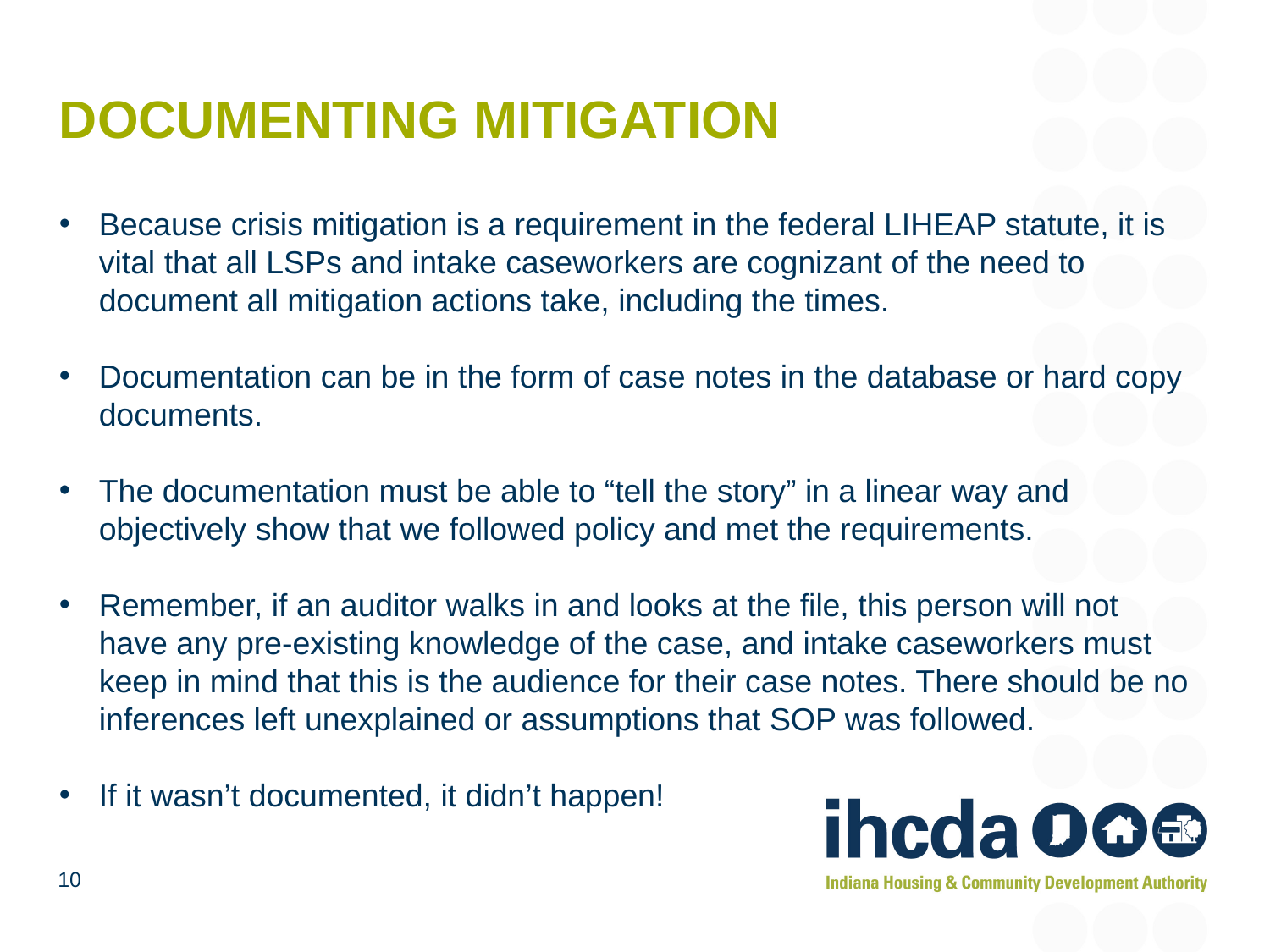

# Documenting MITIGATION
Because crisis mitigation is a requirement in the federal LIHEAP statute, it is vital that all LSPs and intake caseworkers are cognizant of the need to document all mitigation actions take, including the times.
Documentation can be in the form of case notes in the database or hard copy documents.
The documentation must be able to “tell the story” in a linear way and objectively show that we followed policy and met the requirements.
Remember, if an auditor walks in and looks at the file, this person will not have any pre-existing knowledge of the case, and intake caseworkers must keep in mind that this is the audience for their case notes. There should be no inferences left unexplained or assumptions that SOP was followed.
If it wasn’t documented, it didn’t happen!
10